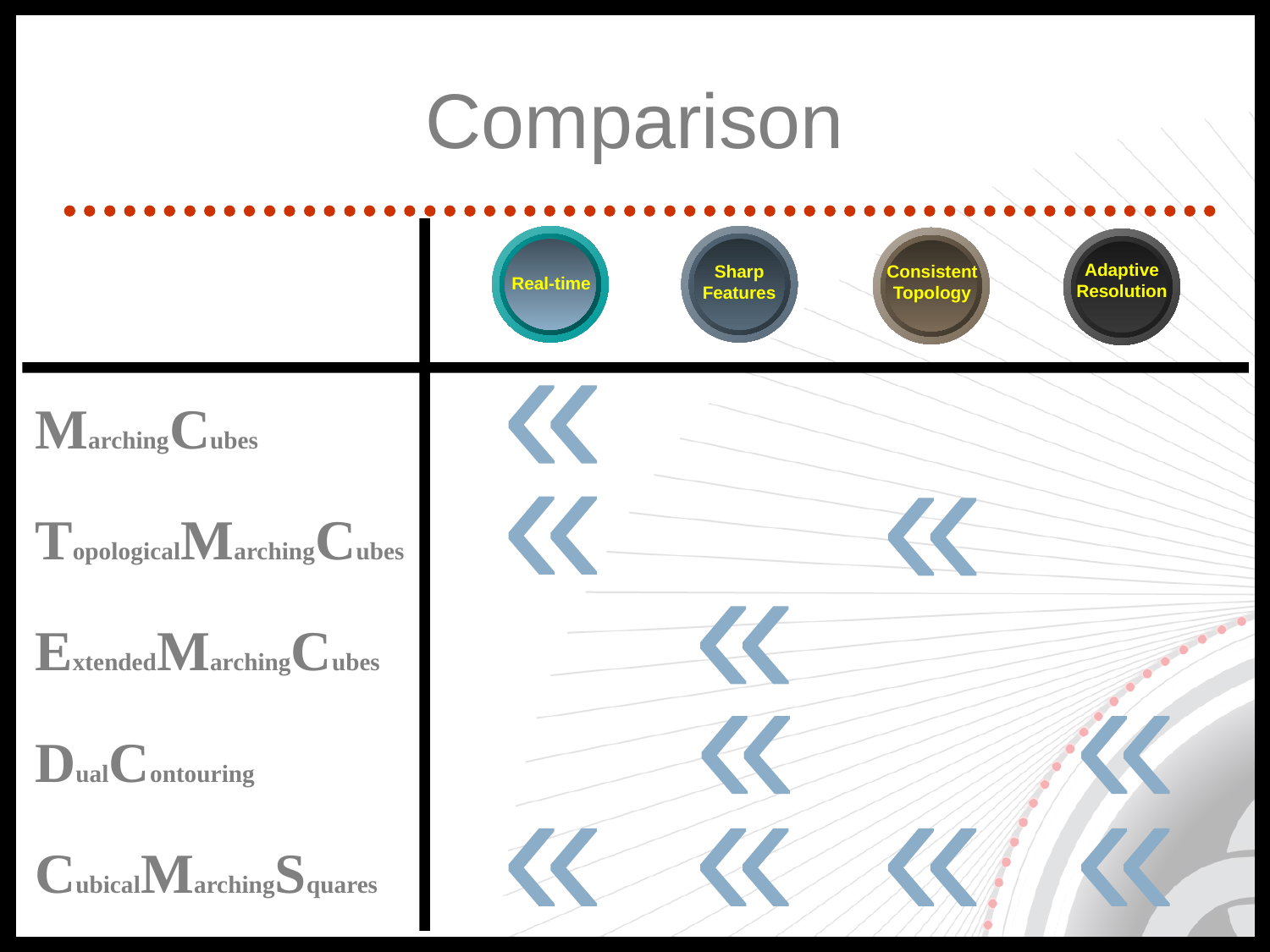

# Comparison

Adaptive Resolution
Sharp Features
Consistent
Topology
Real-time

«
MarchingCubes
«
TopologicalMarchingCubes
«
«
ExtendedMarchingCubes
«
«
DualContouring
«
«
«
«
CubicalMarchingSquares